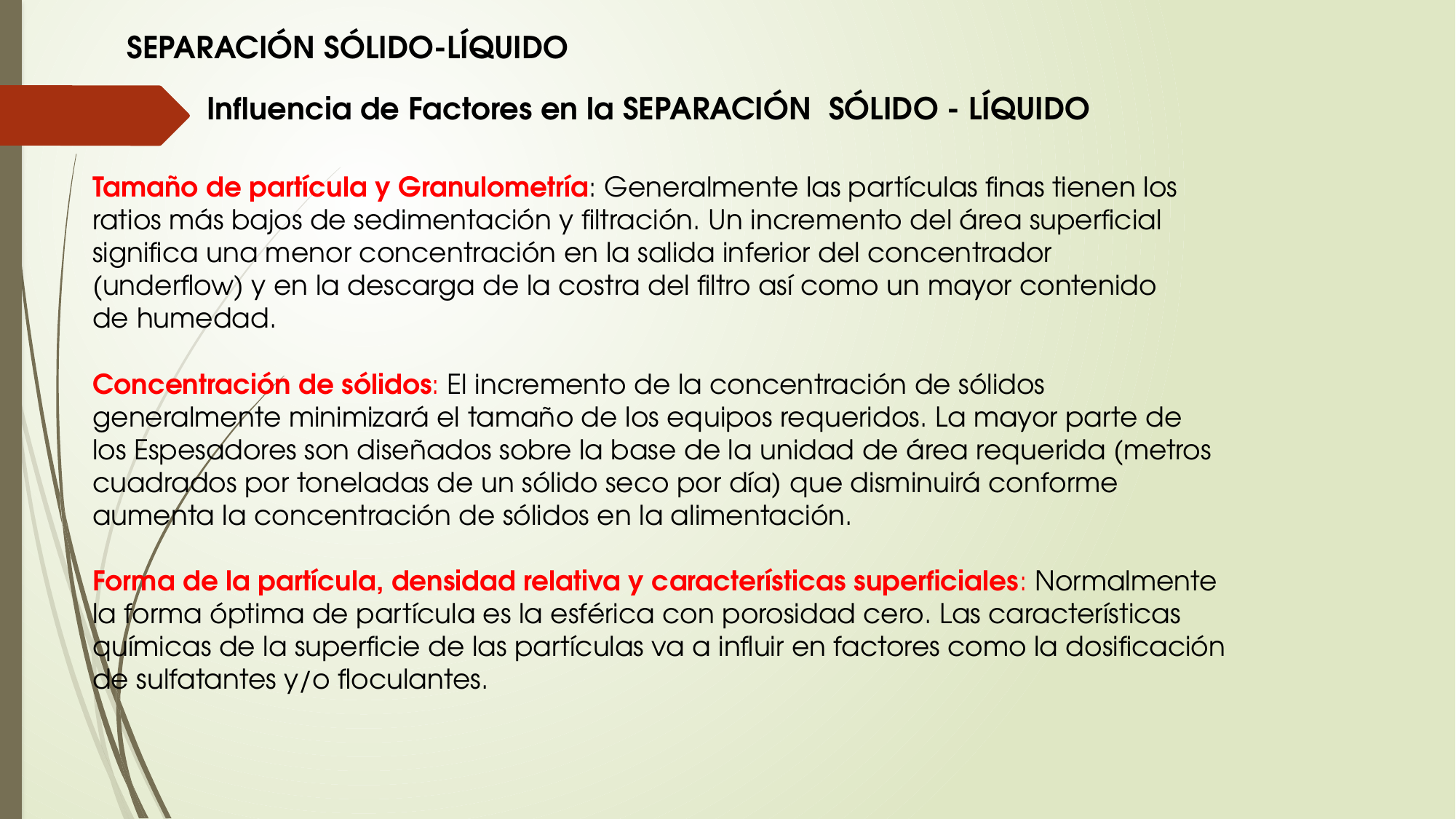

SEPARACIÓN SÓLIDO-LÍQUIDO
Influencia de Factores en la SEPARACIÓN  SÓLIDO - LÍQUIDO
Tamaño de partícula y Granulometría: Generalmente las partículas finas tienen los ratios más bajos de sedimentación y filtración. Un incremento del área superficial significa una menor concentración en la salida inferior del concentrador (underflow) y en la descarga de la costra del filtro así como un mayor contenido de humedad.

Concentración de sólidos: El incremento de la concentración de sólidos generalmente minimizará el tamaño de los equipos requeridos. La mayor parte de los Espesadores son diseñados sobre la base de la unidad de área requerida (metros cuadrados por toneladas de un sólido seco por día) que disminuirá conforme aumenta la concentración de sólidos en la alimentación.
Forma de la partícula, densidad relativa y características superficiales: Normalmente la forma óptima de partícula es la esférica con porosidad cero. Las características químicas de la superficie de las partículas va a influir en factores como la dosificación de sulfatantes y/o floculantes.